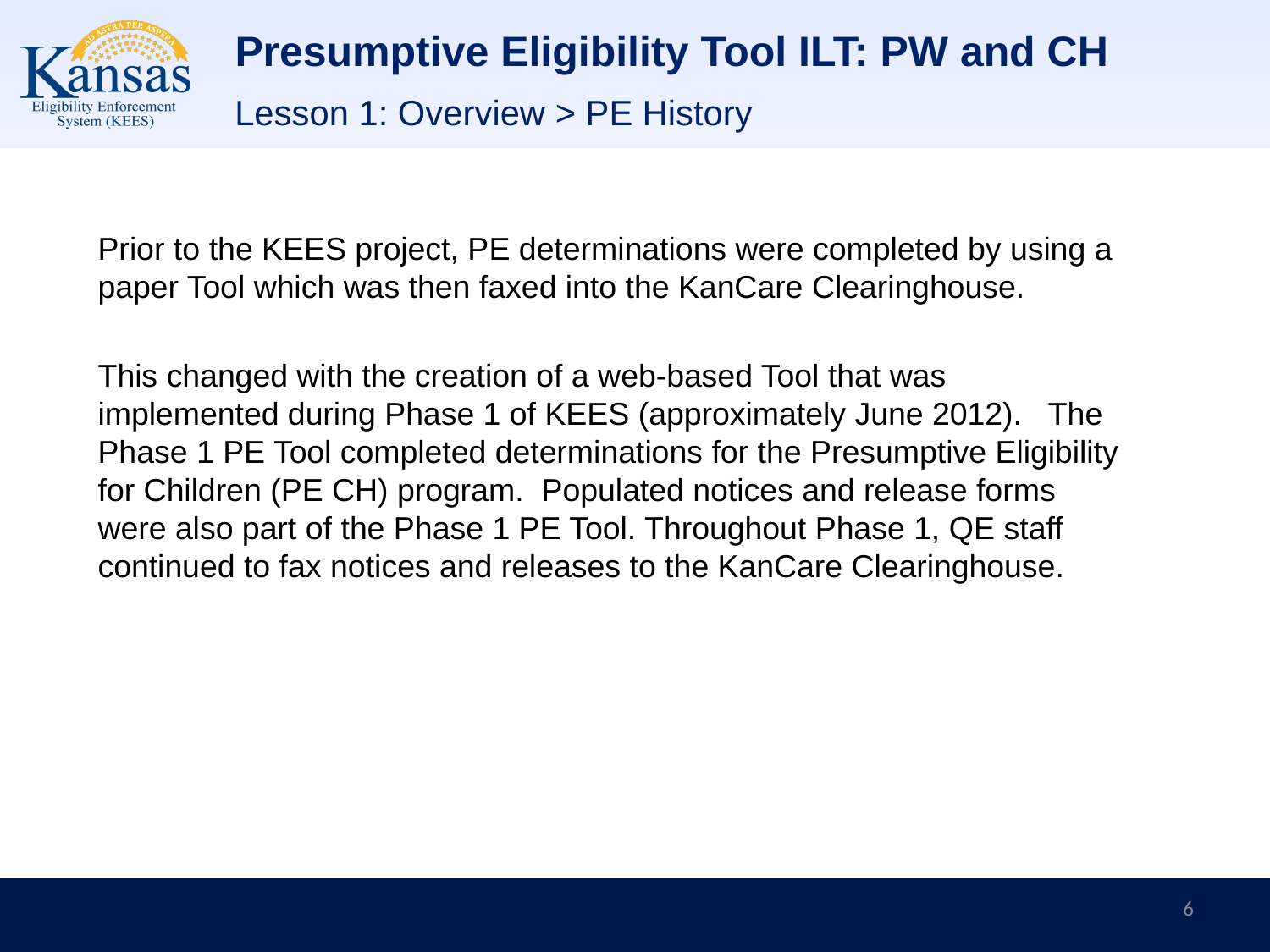

# Presumptive Eligibility Tool ILT: PW and CH
Lesson 1: Overview > PE History
Prior to the KEES project, PE determinations were completed by using a paper Tool which was then faxed into the KanCare Clearinghouse.

This changed with the creation of a web-based Tool that was  implemented during Phase 1 of KEES (approximately June 2012).   The Phase 1 PE Tool completed determinations for the Presumptive Eligibility for Children (PE CH) program.  Populated notices and release forms were also part of the Phase 1 PE Tool. Throughout Phase 1, QE staff continued to fax notices and releases to the KanCare Clearinghouse.
6